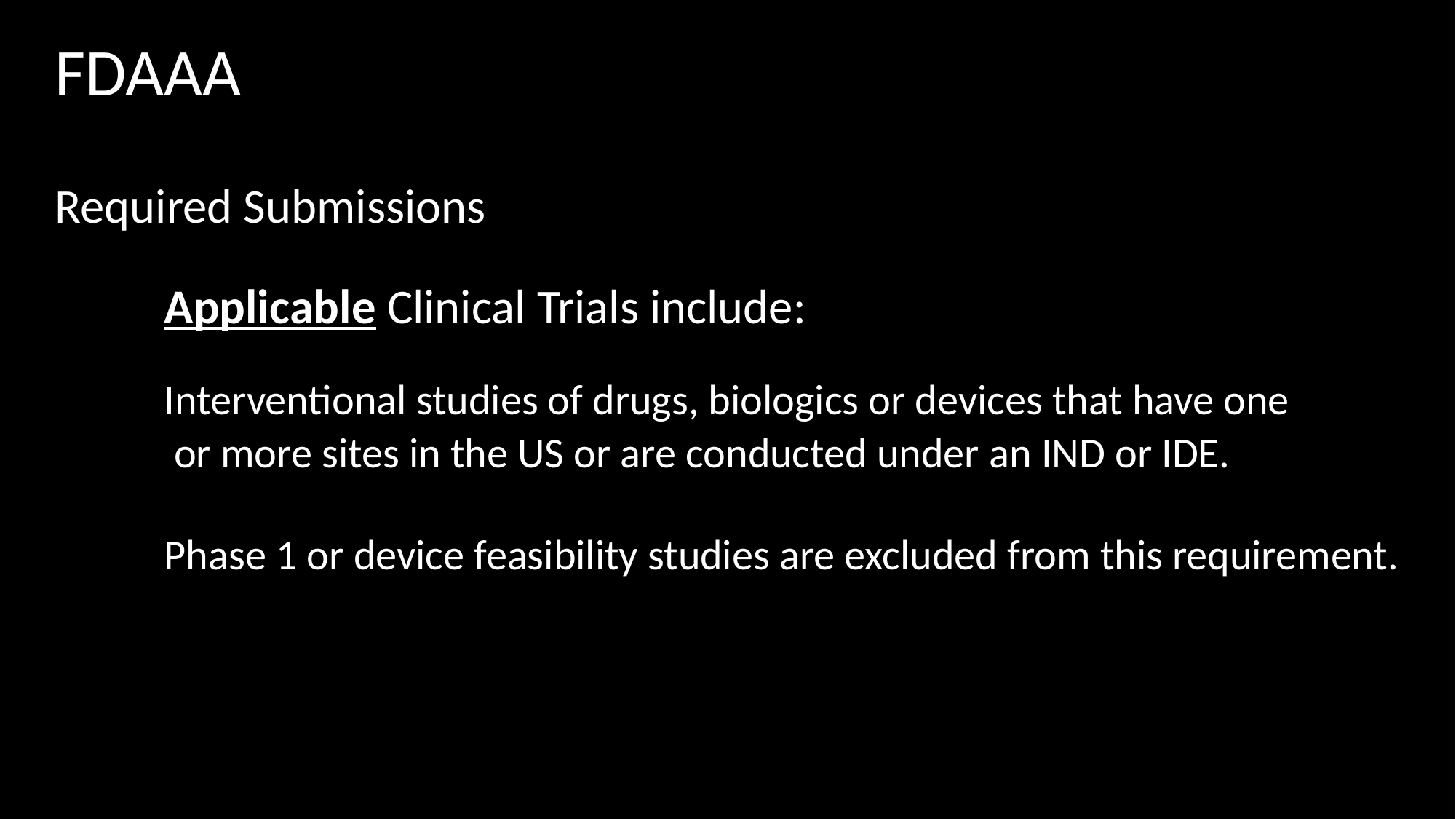

FDAAA

Required Submissions

	Applicable Clinical Trials include:

	Interventional studies of drugs, biologics or devices that have one
	 or more sites in the US or are conducted under an IND or IDE.

	Phase 1 or device feasibility studies are excluded from this requirement.